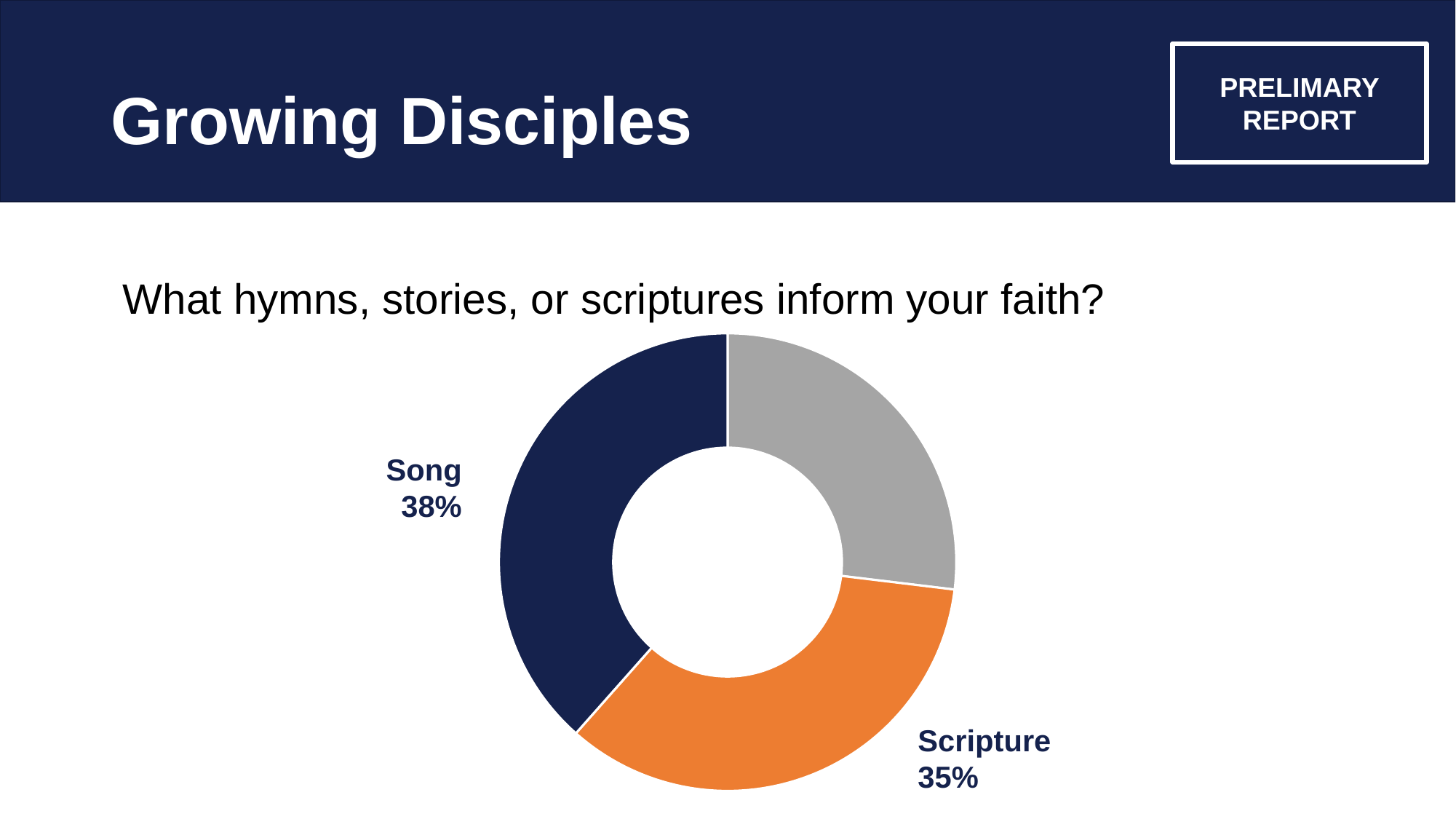

# Growing Disciples
What hymns, stories, or scriptures inform your faith?

### Chart

| Category | Sales |
|---|---|
| Other | 0.2692 |
| Scripture | 0.3462 |
| Song | 0.3846 |
Song
38%
Scripture
35%